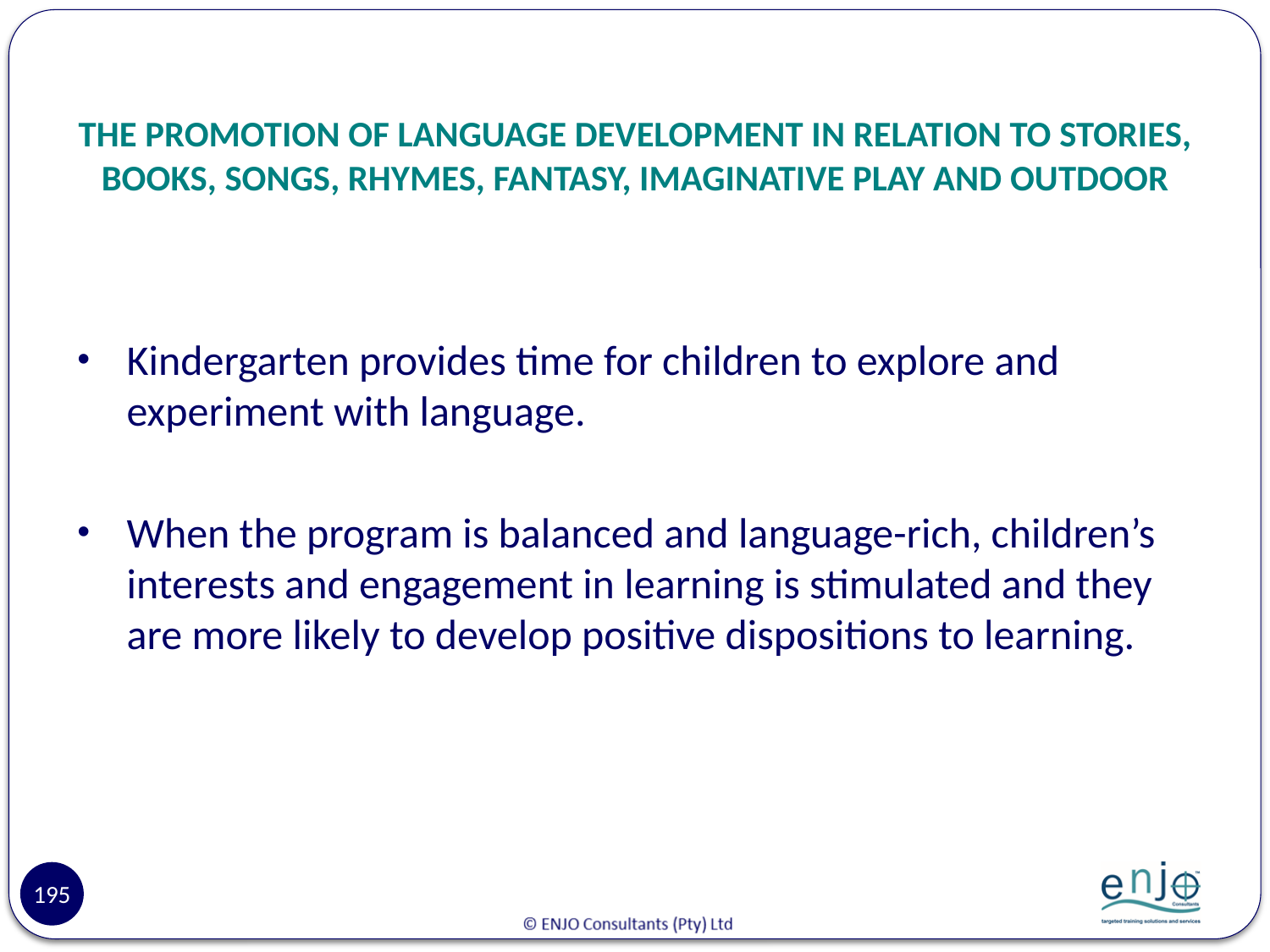

# THE PROMOTION OF LANGUAGE DEVELOPMENT IN RELATION TO STORIES, BOOKS, SONGS, RHYMES, FANTASY, IMAGINATIVE PLAY AND OUTDOOR
Kindergarten provides time for children to explore and experiment with language.

When the program is balanced and language-rich, children’s interests and engagement in learning is stimulated and they are more likely to develop positive dispositions to learning.

195